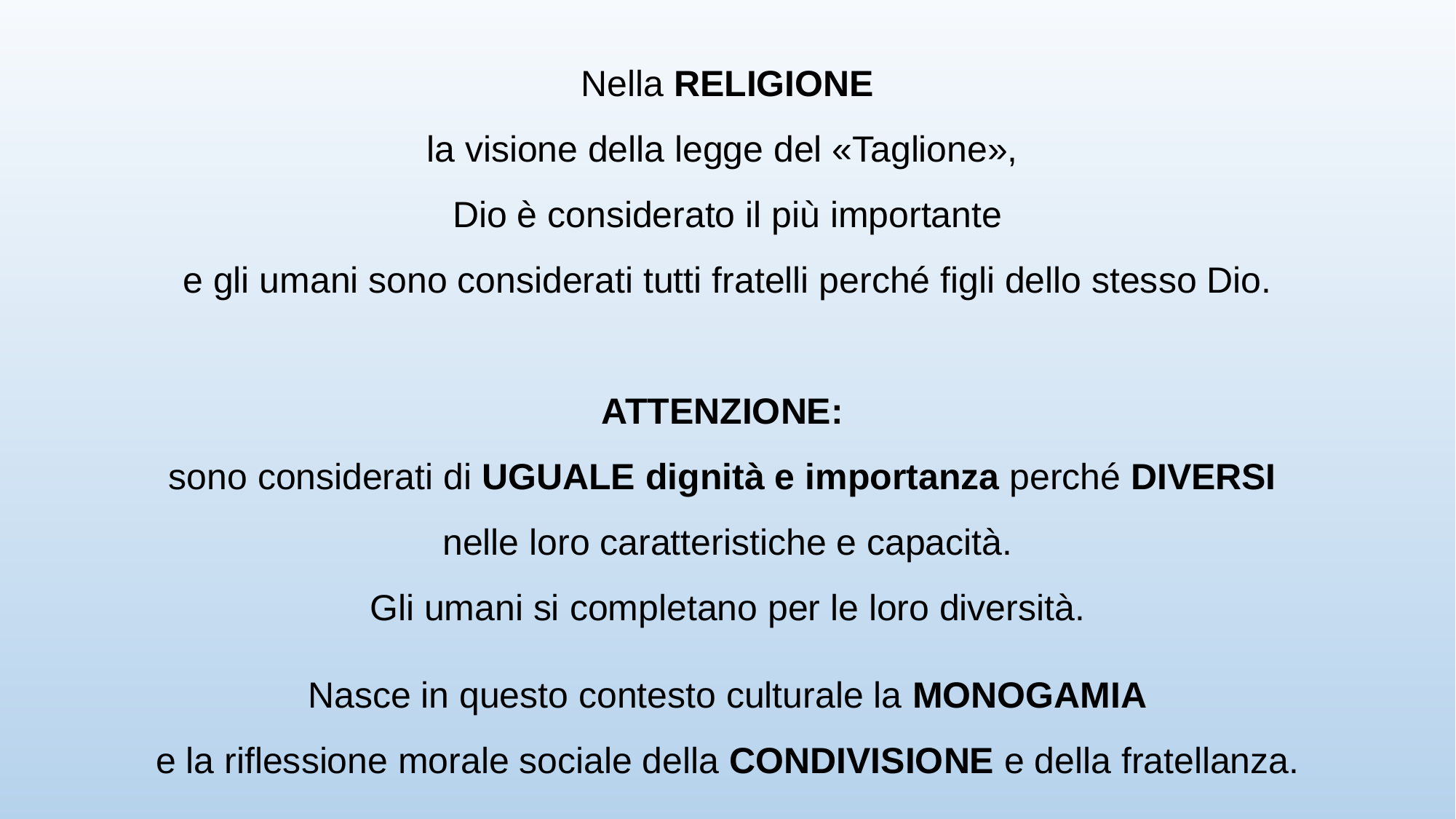

Nella RELIGIONE
la visione della legge del «Taglione»,
Dio è considerato il più importante
e gli umani sono considerati tutti fratelli perché figli dello stesso Dio.

ATTENZIONE:
sono considerati di UGUALE dignità e importanza perché DIVERSI
nelle loro caratteristiche e capacità.
Gli umani si completano per le loro diversità.

Nasce in questo contesto culturale la MONOGAMIA
e la riflessione morale sociale della CONDIVISIONE e della fratellanza.